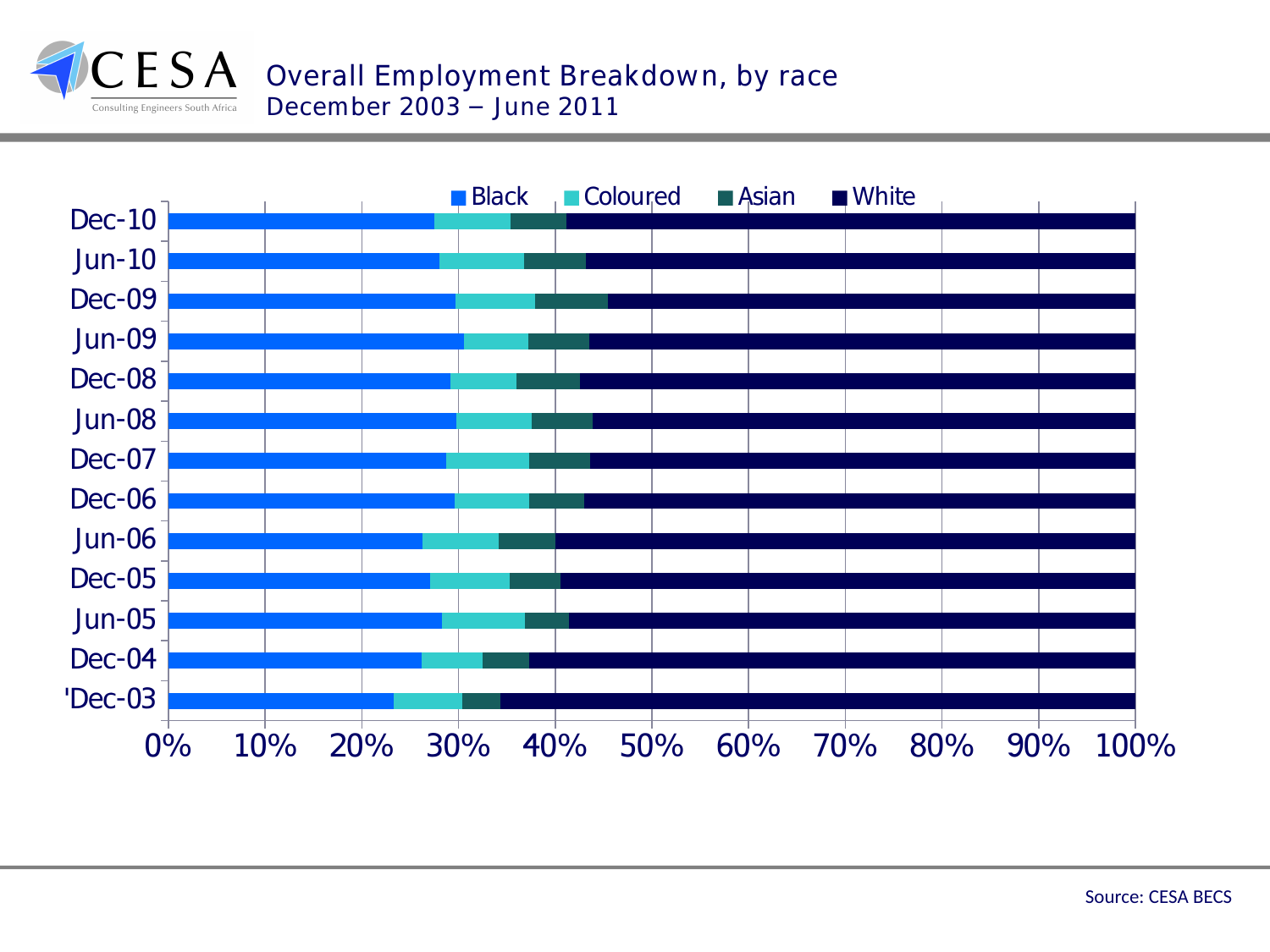

Overall Employment Breakdown, by race
December 2003 – June 2011

### Chart

| Category | Black | Coloured | Asian | White |
|---|---|---|---|---|
| 'Dec-03 | 0.233 | 0.071 | 0.040000000000000015 | 0.6570000000000003 |
| Dec-04 | 0.262 | 0.063 | 0.048 | 0.6270000000000002 |
| Jun-05 | 0.2830000000000001 | 0.08600000000000002 | 0.046 | 0.586 |
| Dec-05 | 0.271 | 0.082 | 0.05300000000000001 | 0.595 |
| Jun-06 | 0.2631 | 0.0782 | 0.0585 | 0.6000000000000002 |
| Dec-06 | 0.2955000000000001 | 0.077 | 0.057000000000000016 | 0.57 |
| Dec-07 | 0.2870000000000001 | 0.08600000000000002 | 0.063 | 0.564 |
| Jun-08 | 0.29800000000000015 | 0.07800000000000001 | 0.063 | 0.561 |
| Dec-08 | 0.2920000000000001 | 0.06800000000000002 | 0.066 | 0.574 |
| Jun-09 | 0.30600000000000016 | 0.066 | 0.063 | 0.565 |
| Dec-09 | 0.29700000000000015 | 0.08180000000000003 | 0.076 | 0.545 |
| Jun-10 | 0.2800000000000001 | 0.08800000000000004 | 0.06400000000000003 | 0.568 |
| Dec-10 | 0.275 | 0.07870000000000003 | 0.057900000000000014 | 0.5883999999999998 |
Source: CESA BECS